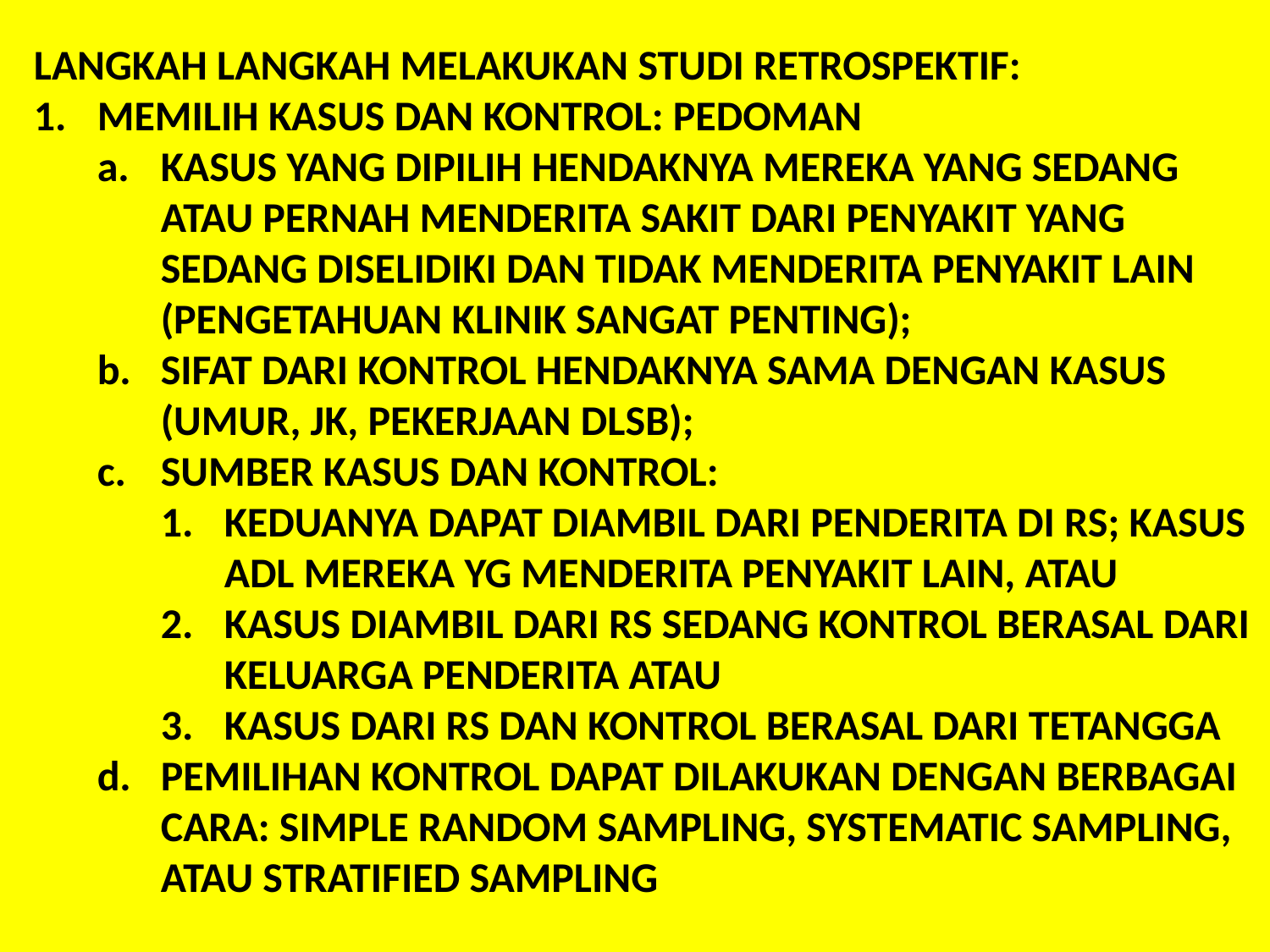

LANGKAH LANGKAH MELAKUKAN STUDI RETROSPEKTIF:
MEMILIH KASUS DAN KONTROL: PEDOMAN
KASUS YANG DIPILIH HENDAKNYA MEREKA YANG SEDANG ATAU PERNAH MENDERITA SAKIT DARI PENYAKIT YANG SEDANG DISELIDIKI DAN TIDAK MENDERITA PENYAKIT LAIN (PENGETAHUAN KLINIK SANGAT PENTING);
SIFAT DARI KONTROL HENDAKNYA SAMA DENGAN KASUS (UMUR, JK, PEKERJAAN DLSB);
SUMBER KASUS DAN KONTROL:
KEDUANYA DAPAT DIAMBIL DARI PENDERITA DI RS; KASUS ADL MEREKA YG MENDERITA PENYAKIT LAIN, ATAU
KASUS DIAMBIL DARI RS SEDANG KONTROL BERASAL DARI KELUARGA PENDERITA ATAU
KASUS DARI RS DAN KONTROL BERASAL DARI TETANGGA
PEMILIHAN KONTROL DAPAT DILAKUKAN DENGAN BERBAGAI CARA: SIMPLE RANDOM SAMPLING, SYSTEMATIC SAMPLING, ATAU STRATIFIED SAMPLING